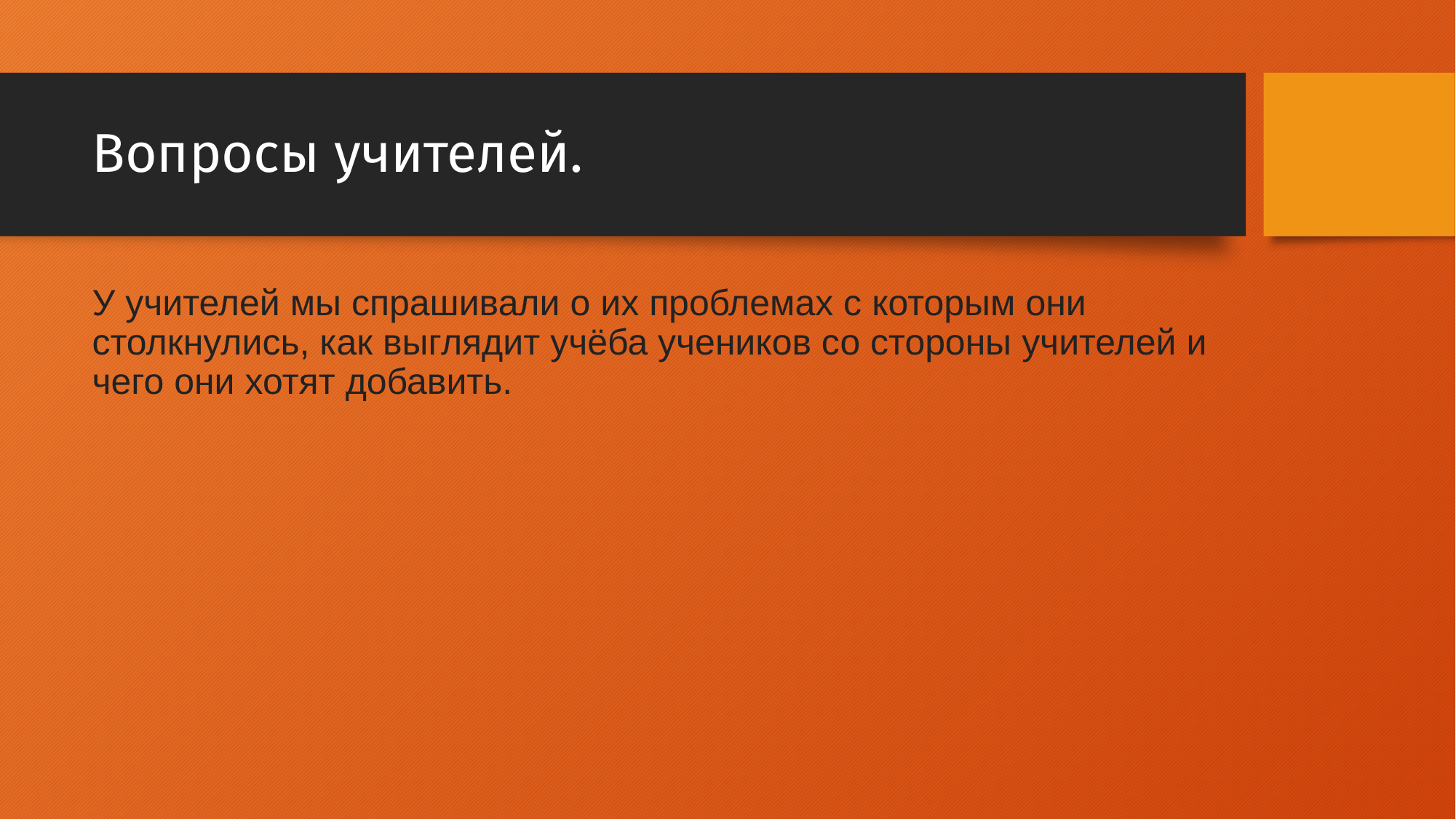

# Вопросы учителей.
У учителей мы спрашивали о их проблемах с которым они столкнулись, как выглядит учёба учеников со стороны учителей и чего они хотят добавить.